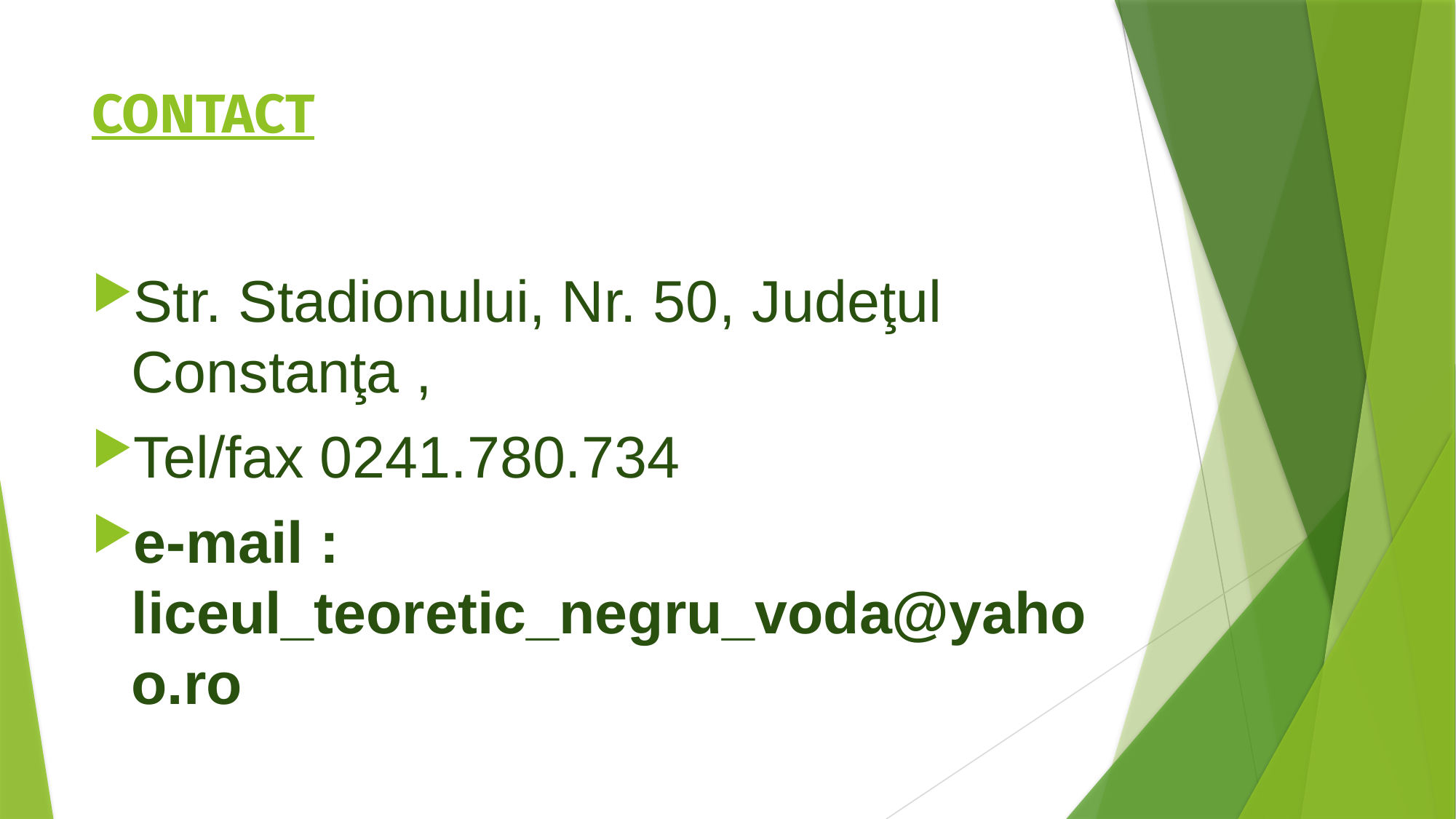

# CONTACT
Str. Stadionului, Nr. 50, Judeţul Constanţa ,
Tel/fax 0241.780.734
e-mail : liceul_teoretic_negru_voda@yahoo.ro